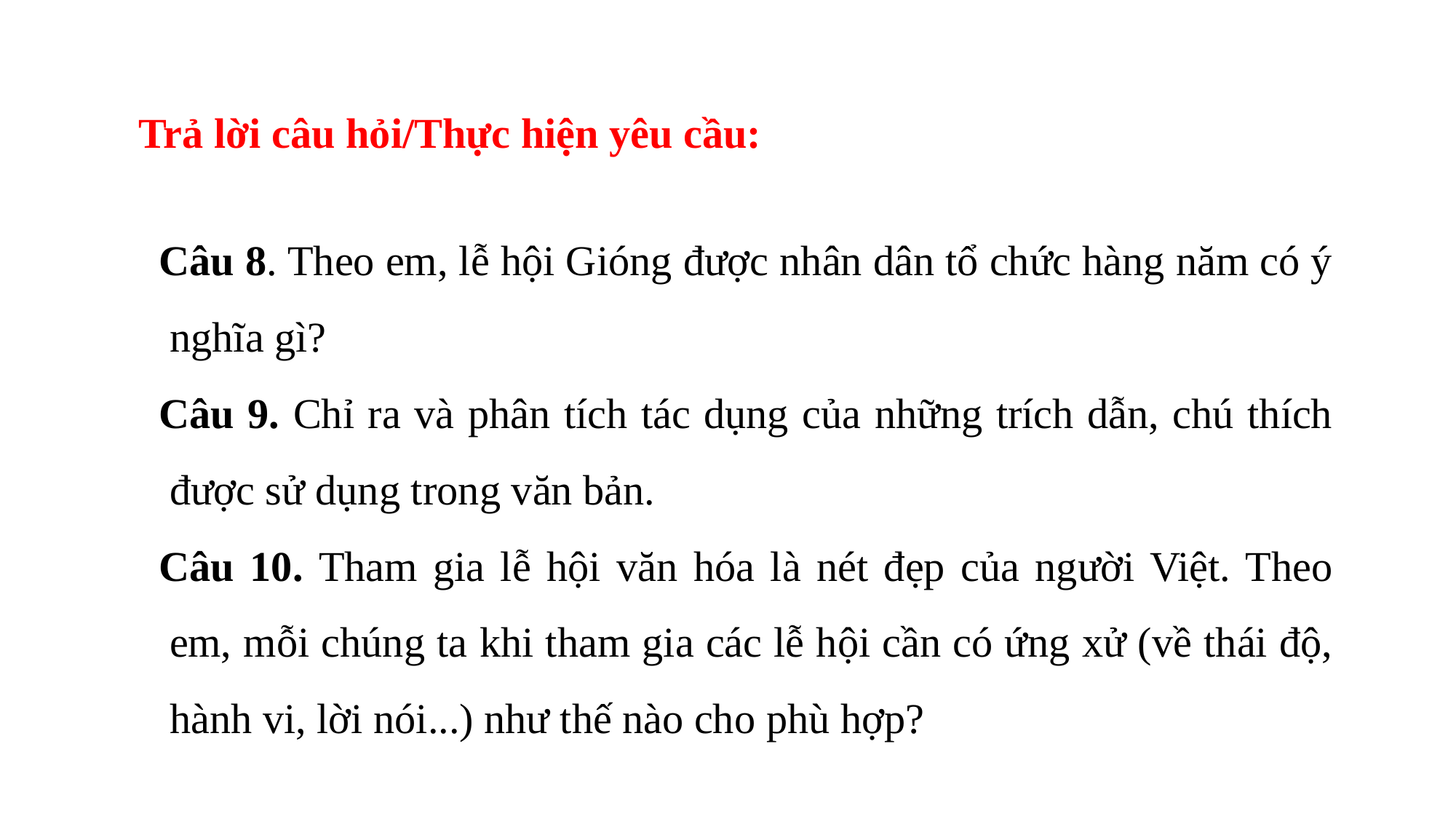

Trả lời câu hỏi/Thực hiện yêu cầu:
Câu 8. Theo em, lễ hội Gióng được nhân dân tổ chức hàng năm có ý nghĩa gì?
Câu 9. Chỉ ra và phân tích tác dụng của những trích dẫn, chú thích được sử dụng trong văn bản.
Câu 10. Tham gia lễ hội văn hóa là nét đẹp của người Việt. Theo em, mỗi chúng ta khi tham gia các lễ hội cần có ứng xử (về thái độ, hành vi, lời nói...) như thế nào cho phù hợp?